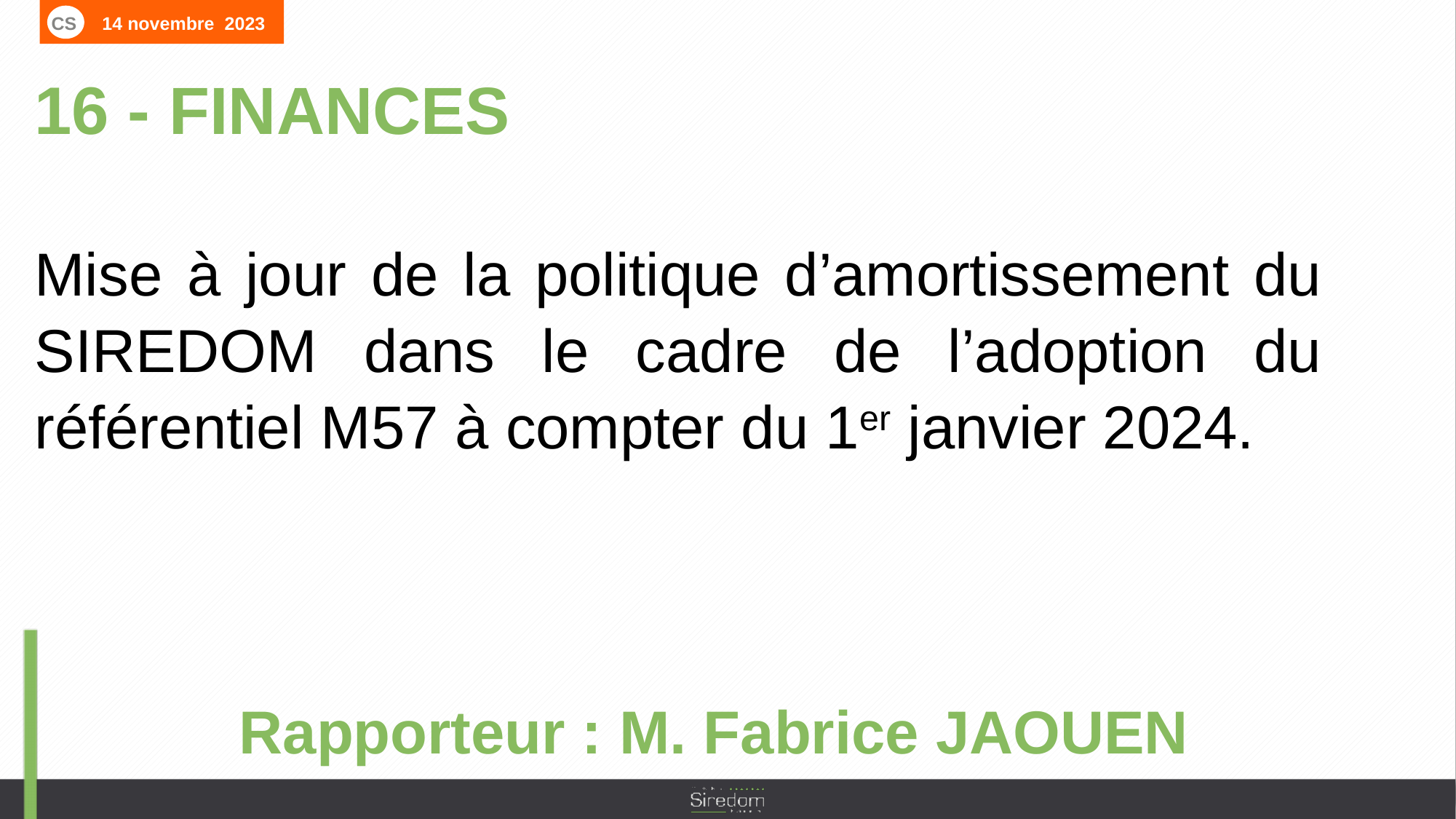

CS     14 novembre  2023
16 - FINANCES

Mise à jour de la politique d’amortissement du SIREDOM dans le cadre de l’adoption du référentiel M57 à compter du 1er janvier 2024.
Rapporteur : M. Fabrice JAOUEN